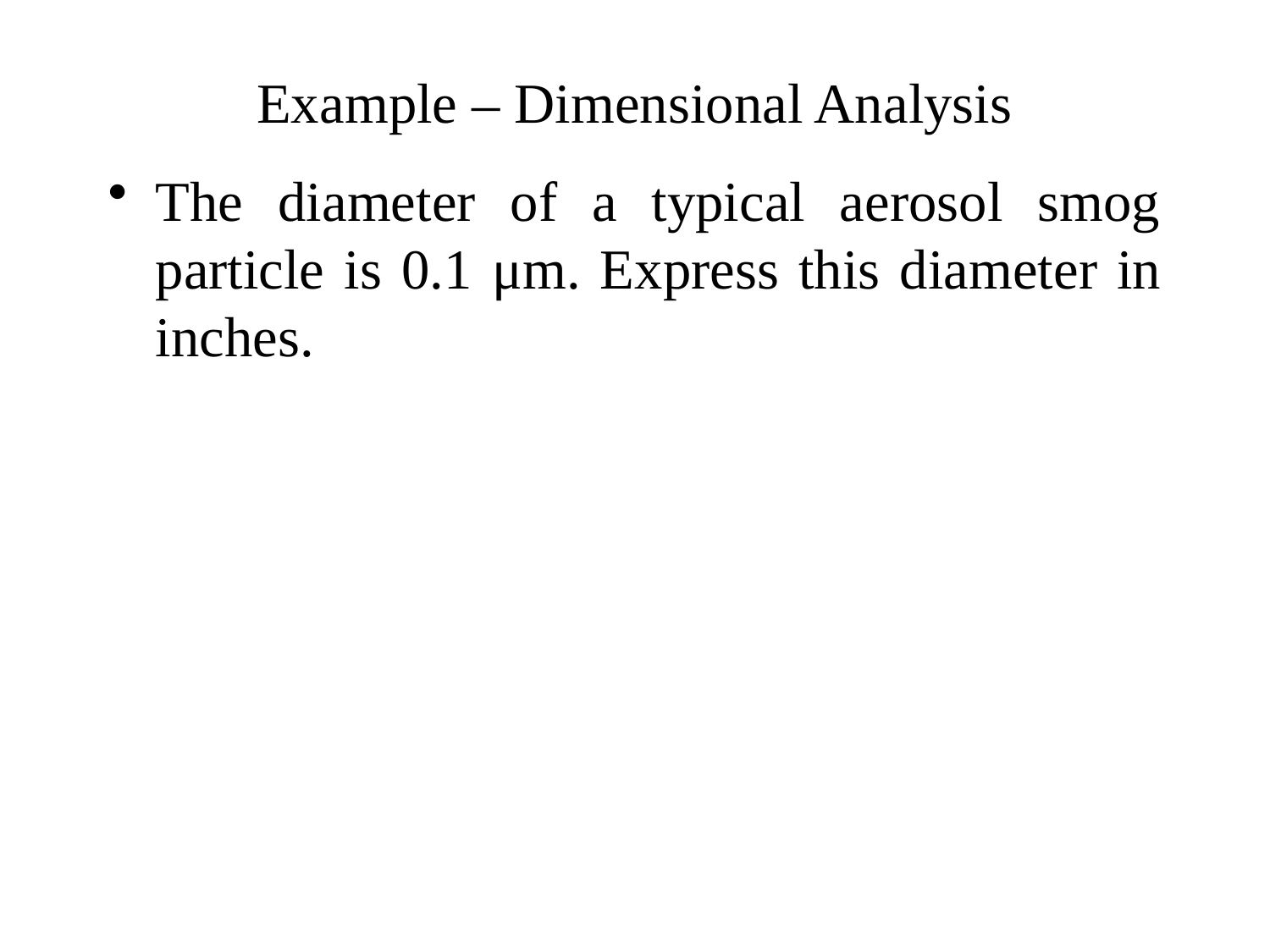

# Example – Dimensional Analysis
The diameter of a typical aerosol smog particle is 0.1 μm. Express this diameter in inches.